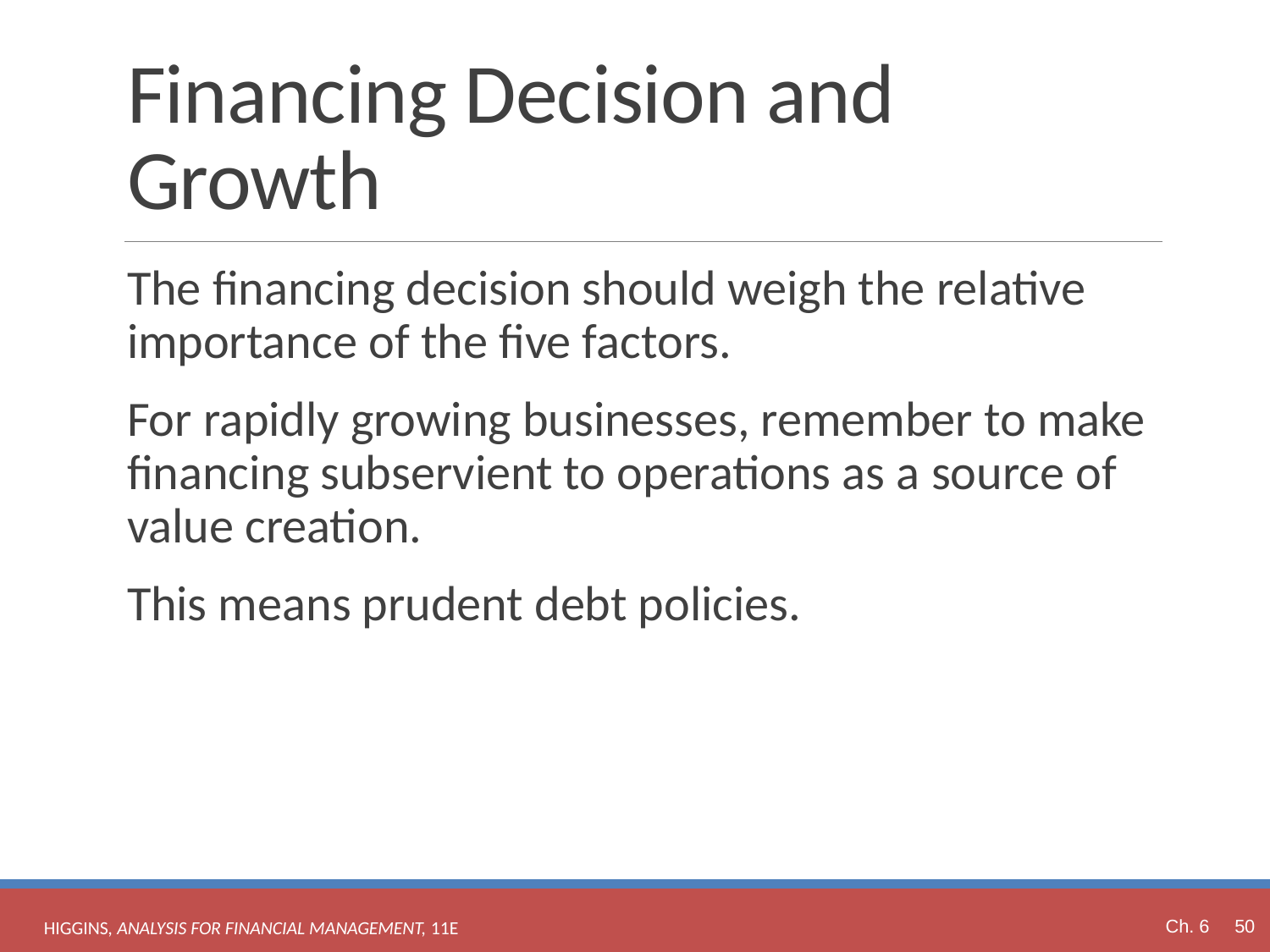

# Financing Decision and Growth
The financing decision should weigh the relative importance of the five factors.
For rapidly growing businesses, remember to make financing subservient to operations as a source of value creation.
This means prudent debt policies.
Ch. 6     50